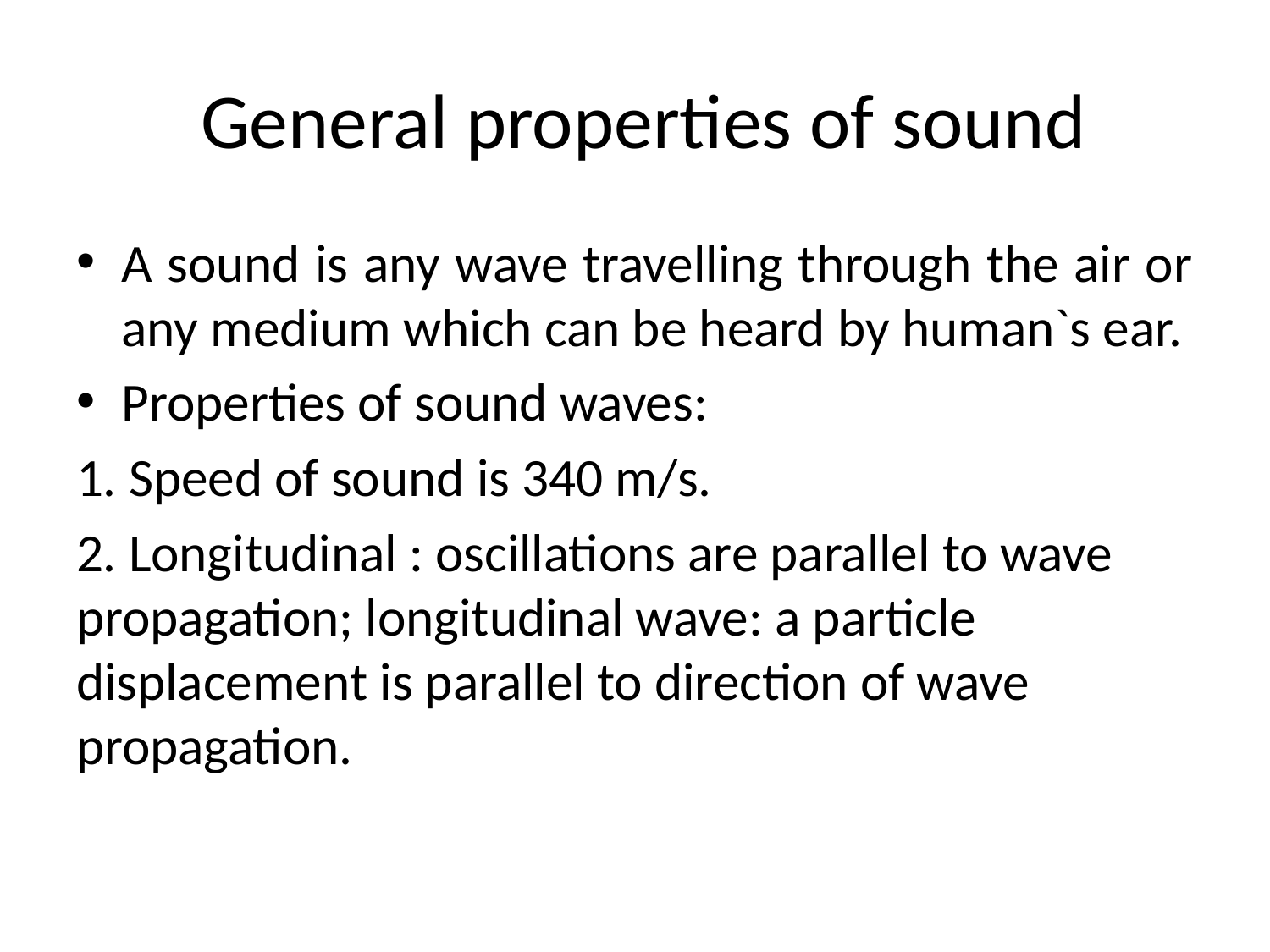

# General properties of sound
A sound is any wave travelling through the air or any medium which can be heard by human`s ear.
Properties of sound waves:
1. Speed of sound is 340 m/s.
2. Longitudinal : oscillations are parallel to wave propagation; longitudinal wave: a particle displacement is parallel to direction of wave propagation.